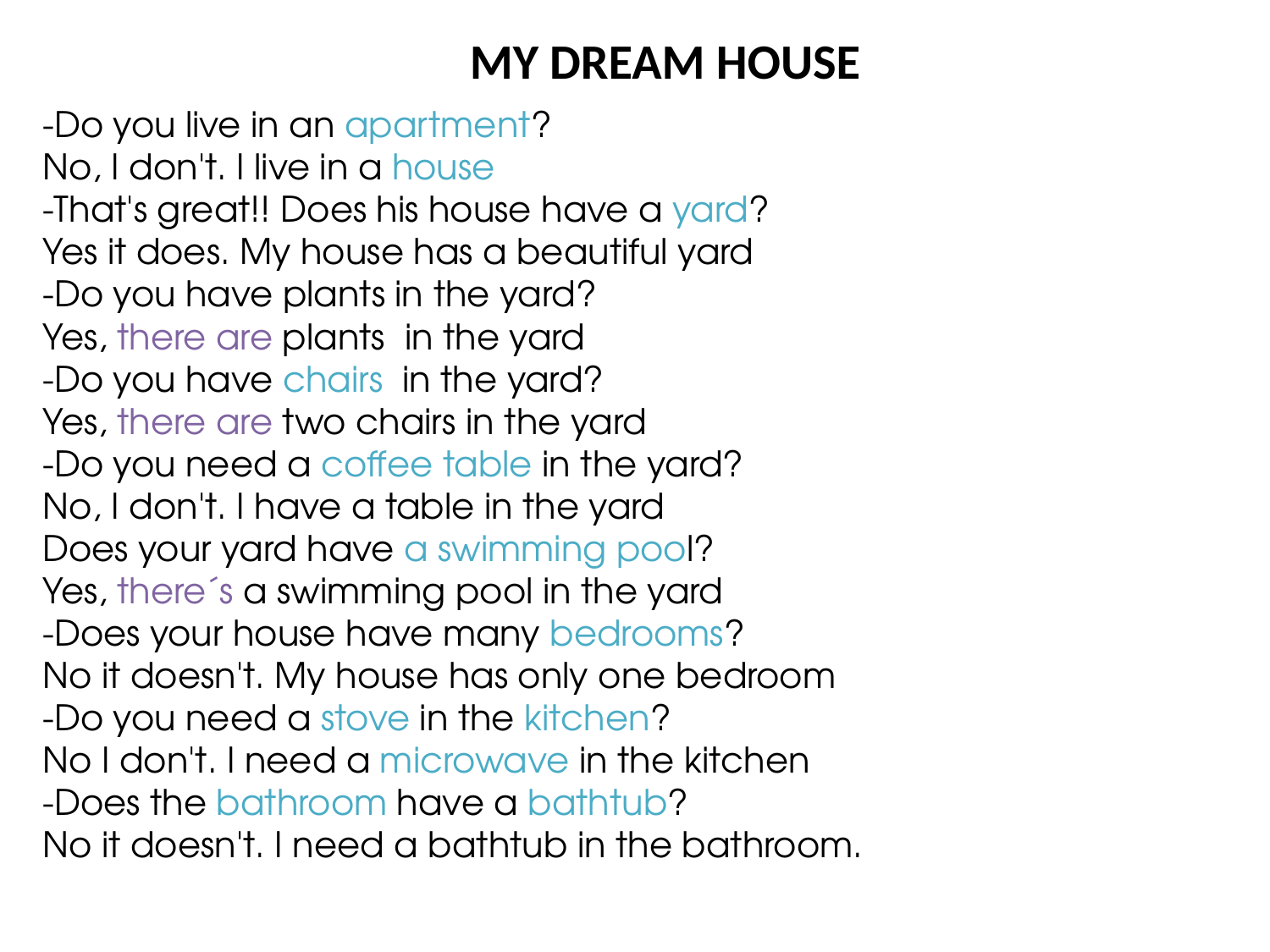

MY DREAM HOUSE
-Do you live in an apartment?
No, I don't. I live in a house
-That's great!! Does his house have a yard?
Yes it does. My house has a beautiful yard
-Do you have plants in the yard?
Yes, there are plants  in the yard
-Do you have chairs  in the yard?
Yes, there are two chairs in the yard
-Do you need a coffee table in the yard?
No, I don't. I have a table in the yard
Does your yard have a swimming pool?
Yes, there´s a swimming pool in the yard
-Does your house have many bedrooms?
No it doesn't. My house has only one bedroom
-Do you need a stove in the kitchen?
No I don't. I need a microwave in the kitchen
-Does the bathroom have a bathtub?
No it doesn't. I need a bathtub in the bathroom.